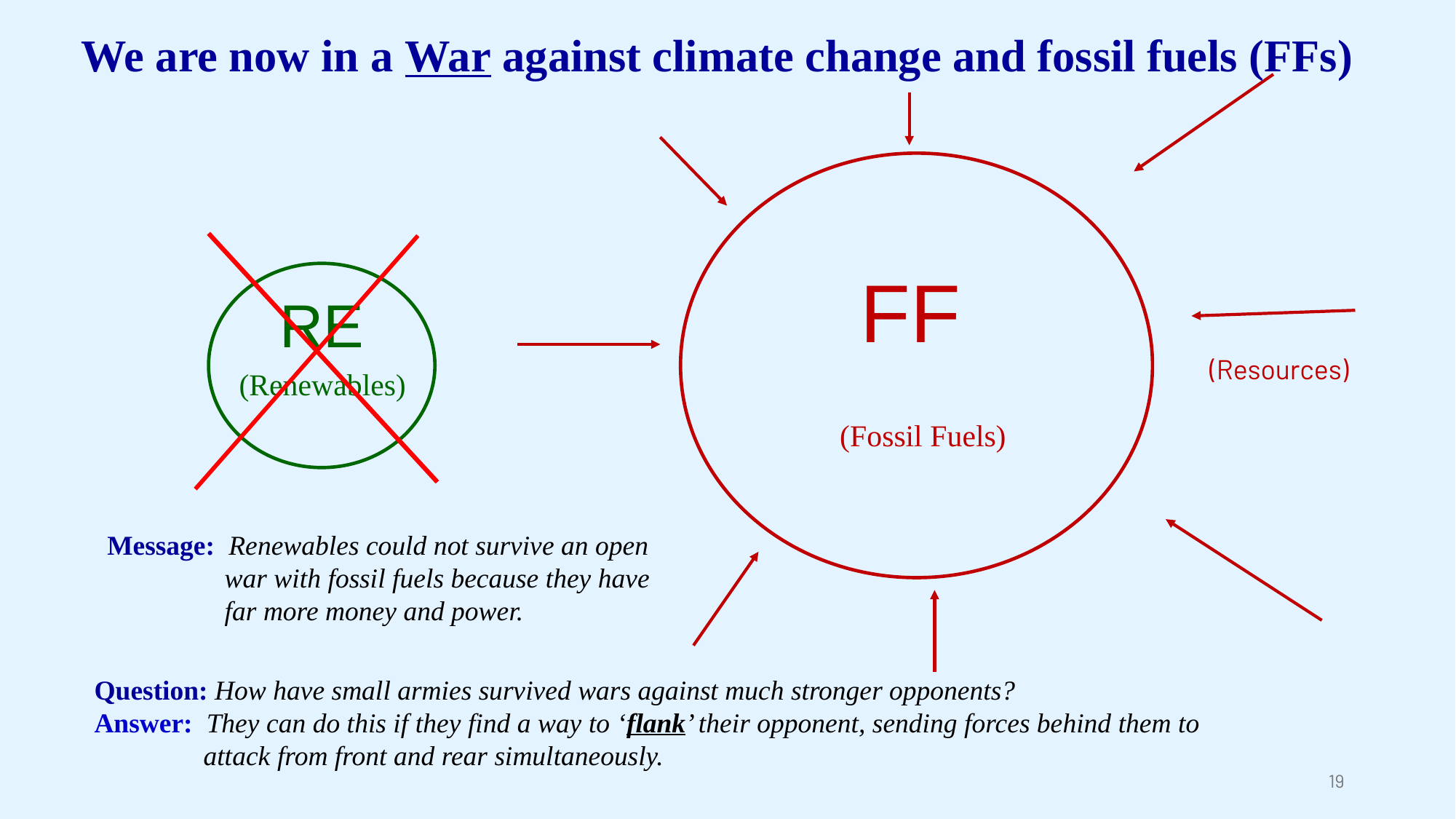

We are now in a War against climate change and fossil fuels (FFs)

FF

RE
(Resources)
(Renewables)
(Fossil Fuels)
Message:  Renewables could not survive an open
                 war with fossil fuels because they have
                 far more money and power.
Question: How have small armies survived wars against much stronger opponents?
Answer:  They can do this if they find a way to ‘flank’ their opponent, sending forces behind them to
	attack from front and rear simultaneously.
19